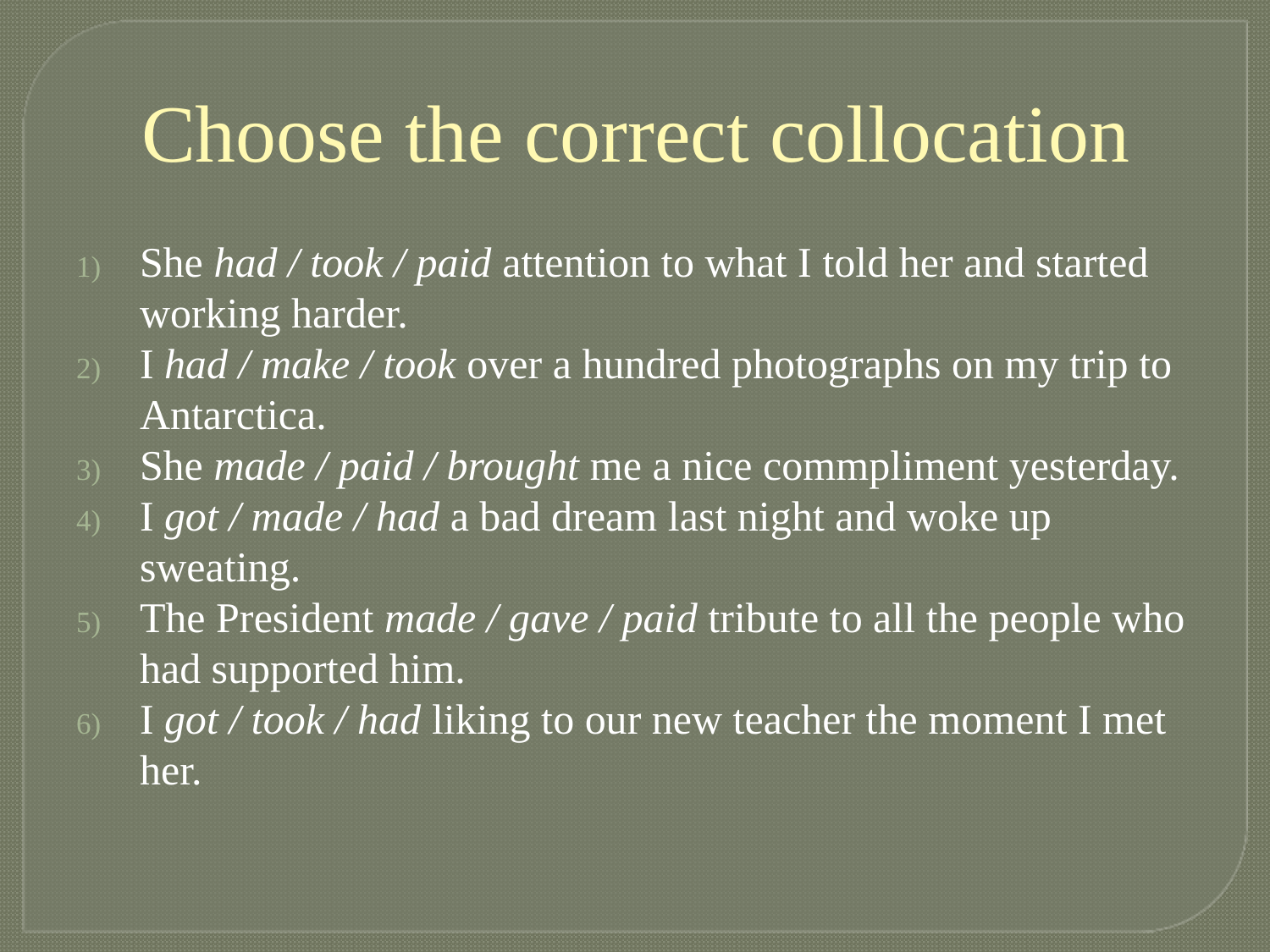

# Choose the correct collocation
She had / took / paid attention to what I told her and started working harder.
I had / make / took over a hundred photographs on my trip to Antarctica.
She made / paid / brought me a nice commpliment yesterday.
I got / made / had a bad dream last night and woke up sweating.
The President made / gave / paid tribute to all the people who had supported him.
I got / took / had liking to our new teacher the moment I met her.